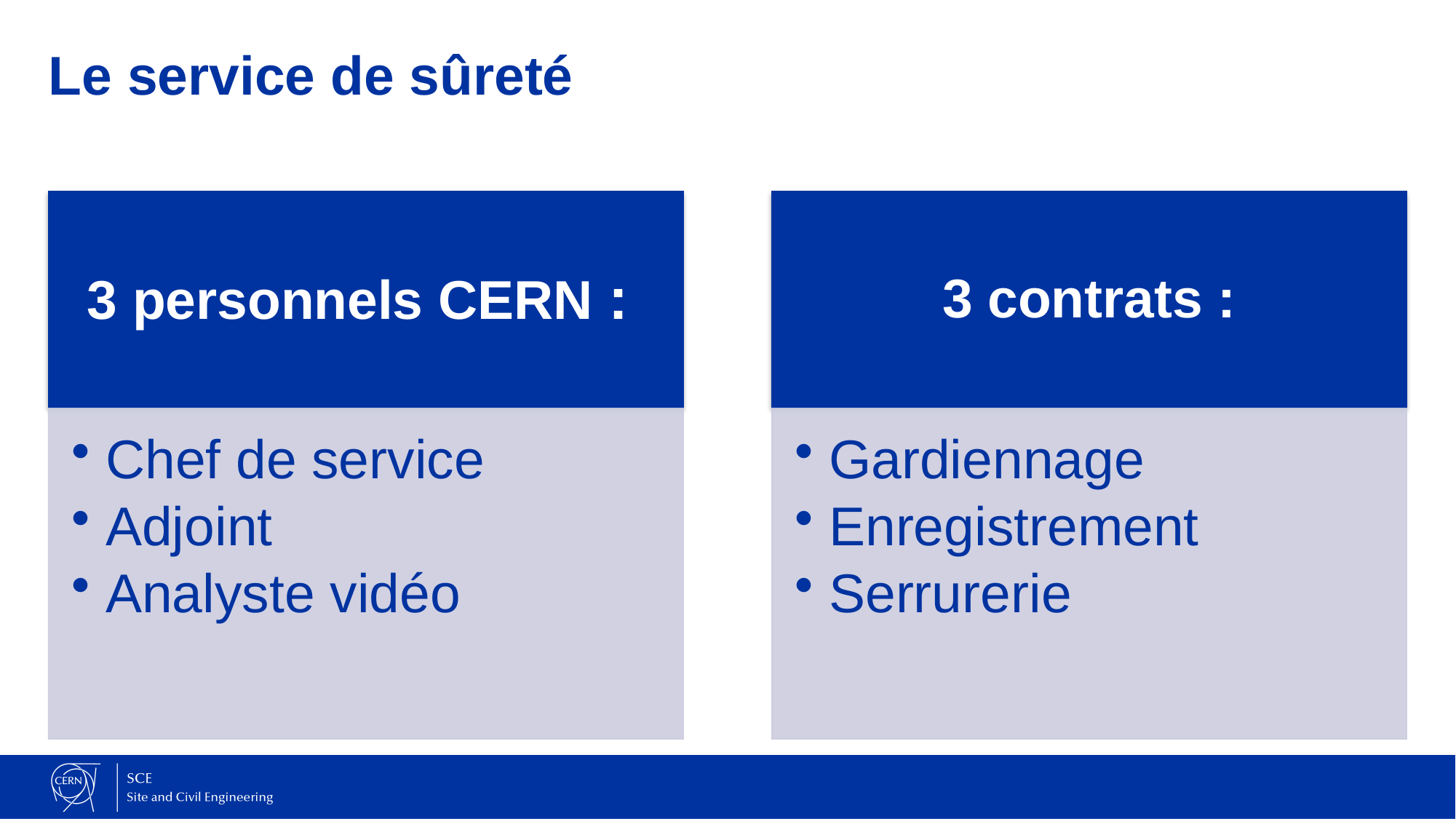

# Le service de sûreté
3 personnels CERN :
Chef de service
Adjoint
Analyste vidéo
3 contrats :
Gardiennage
Enregistrement
Serrurerie